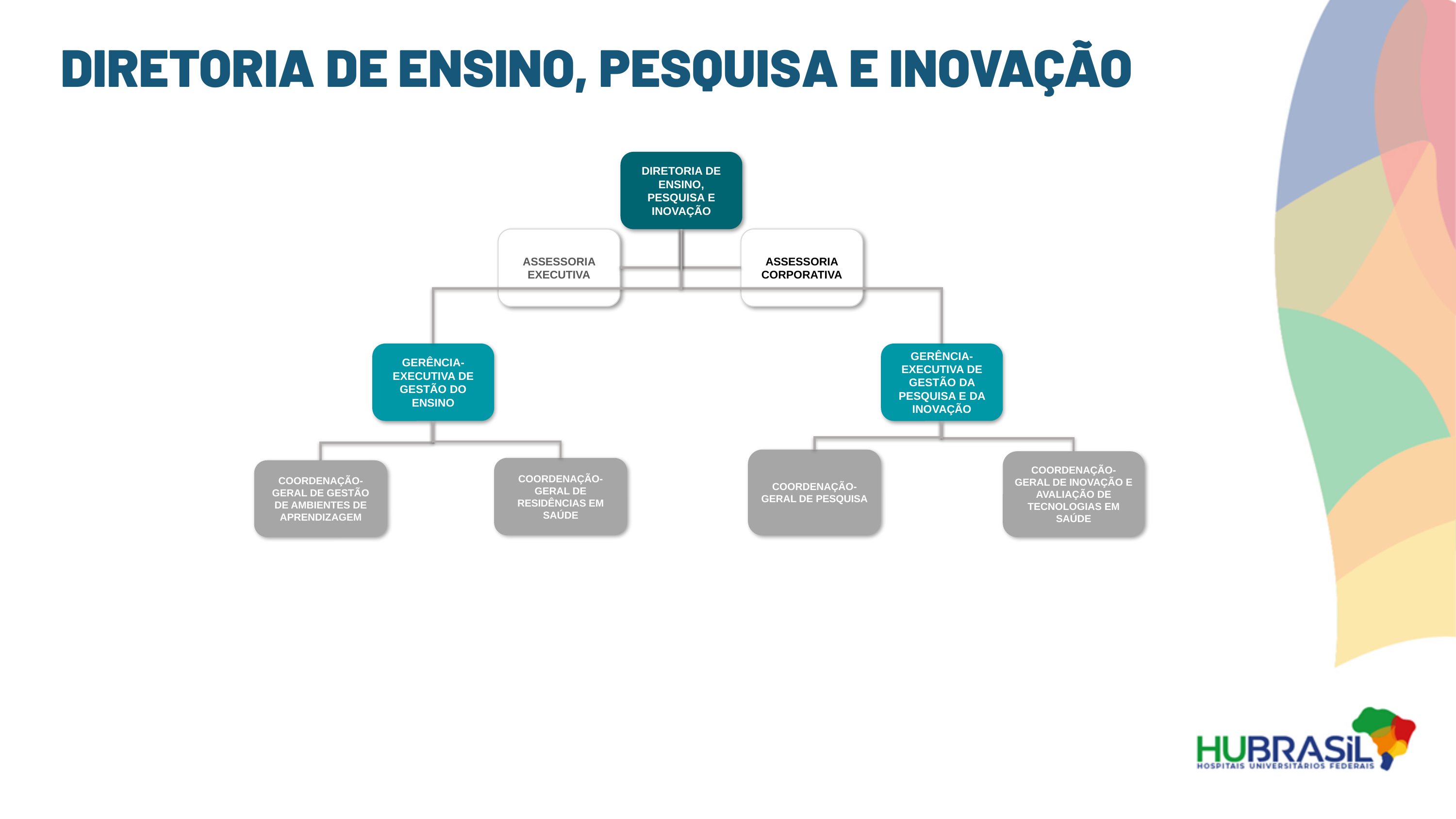

DIRETORIA DE ENSINO, PESQUISA E INOVAÇÃO
DIRETORIA DE ENSINO, PESQUISA E INOVAÇÃO
ASSESSORIA EXECUTIVA
ASSESSORIA CORPORATIVA
GERÊNCIA-EXECUTIVA DE GESTÃO DO ENSINO
GERÊNCIA-EXECUTIVA DE GESTÃO DA PESQUISA E DA INOVAÇÃO
COORDENAÇÃO-GERAL DE PESQUISA
COORDENAÇÃO-GERAL DE INOVAÇÃO E AVALIAÇÃO DE TECNOLOGIAS EM SAÚDE
COORDENAÇÃO-GERAL DE RESIDÊNCIAS EM SAÚDE
COORDENAÇÃO-GERAL DE GESTÃO DE AMBIENTES DE APRENDIZAGEM